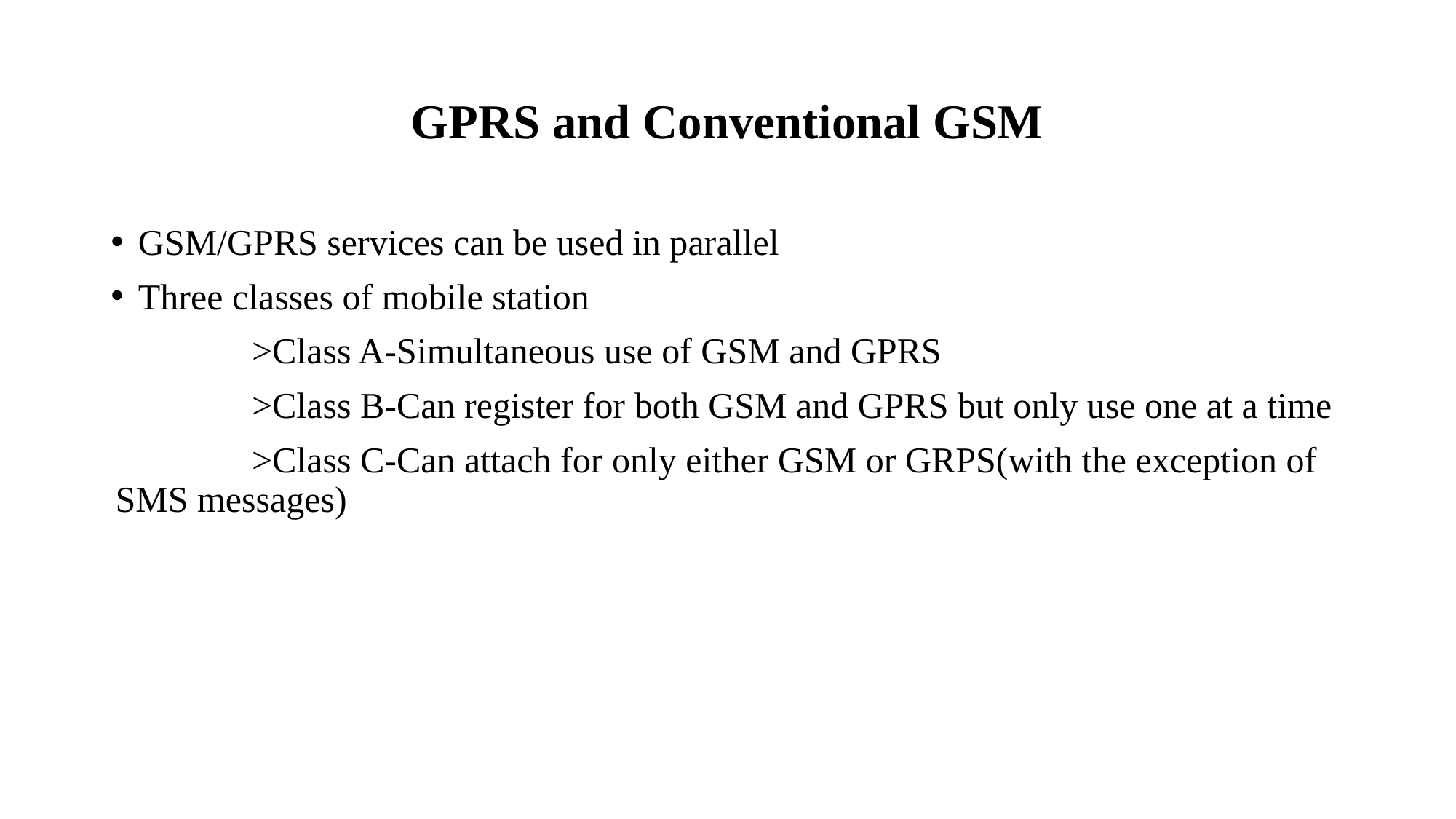

# GPRS and Conventional GSM
GSM/GPRS services can be used in parallel
Three classes of mobile station
               >Class A-Simultaneous use of GSM and GPRS
               >Class B-Can register for both GSM and GPRS but only use one at a time
               >Class C-Can attach for only either GSM or GRPS(with the exception of SMS messages)